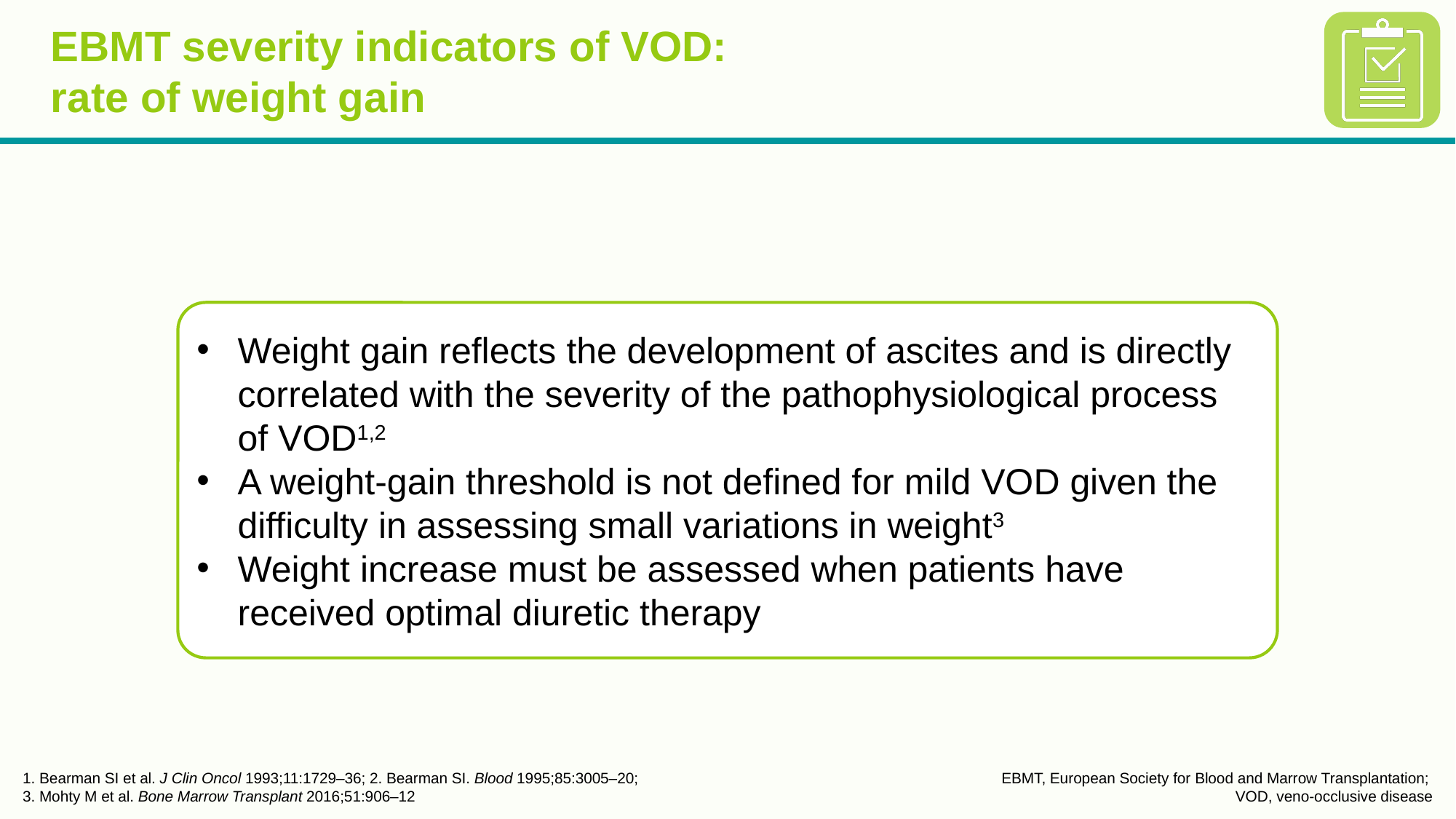

# EBMT severity indicators of VOD: rate of weight gain
Weight gain reflects the development of ascites and is directly correlated with the severity of the pathophysiological process
of VOD1,2
A weight-gain threshold is not defined for mild VOD given the difficulty in assessing small variations in weight3
Weight increase must be assessed when patients have received optimal diuretic therapy

1. Bearman SI et al. J Clin Oncol 1993;11:1729–36; 2. Bearman SI. Blood 1995;85:3005–20;
3. Mohty M et al. Bone Marrow Transplant 2016;51:906–12
EBMT, European Society for Blood and Marrow Transplantation;
VOD, veno-occlusive disease